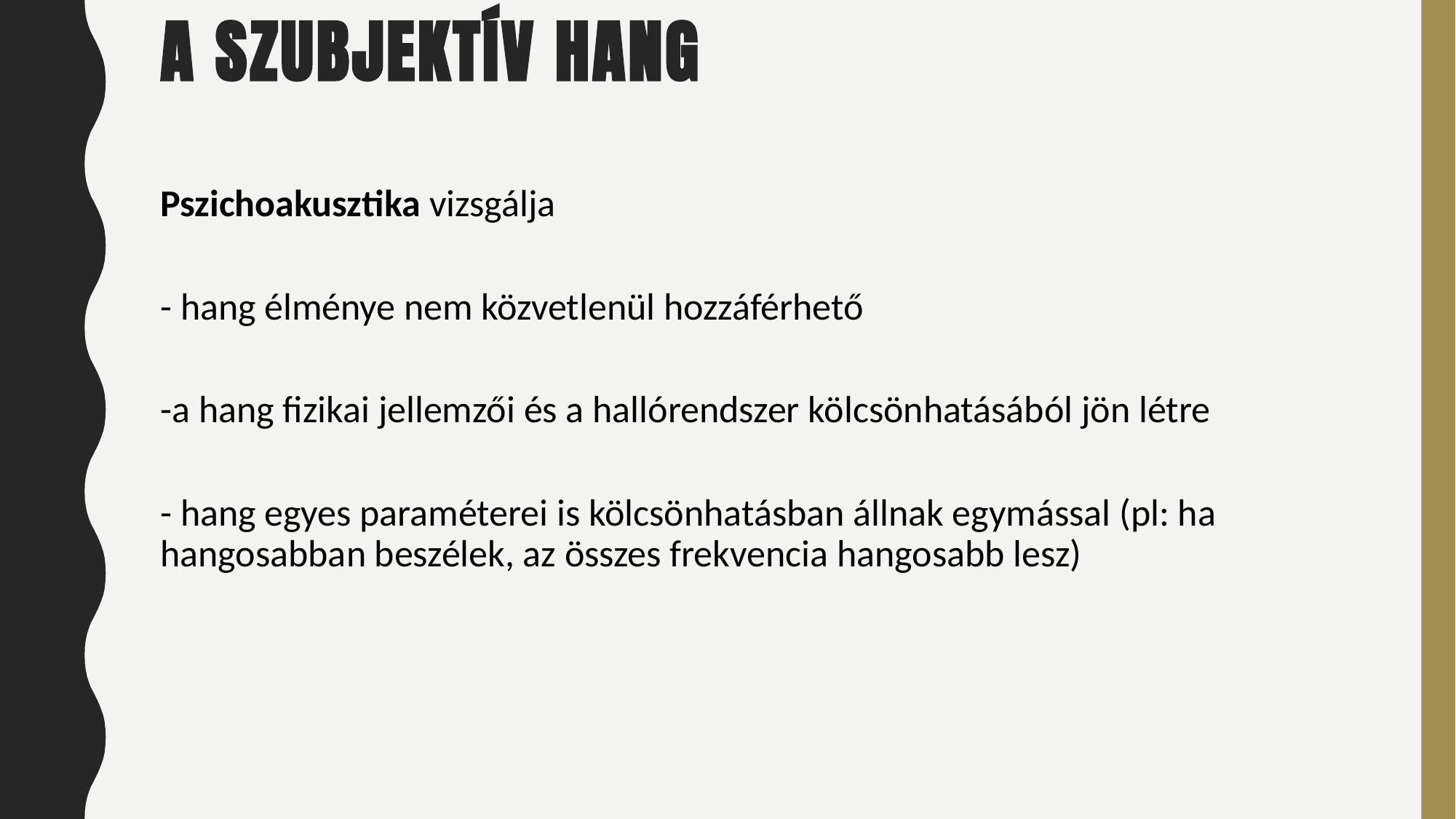

# A szubjektív hang
Pszichoakusztika vizsgálja

- hang élménye nem közvetlenül hozzáférhető

-a hang fizikai jellemzői és a hallórendszer kölcsönhatásából jön létre

- hang egyes paraméterei is kölcsönhatásban állnak egymással (pl: ha hangosabban beszélek, az összes frekvencia hangosabb lesz)